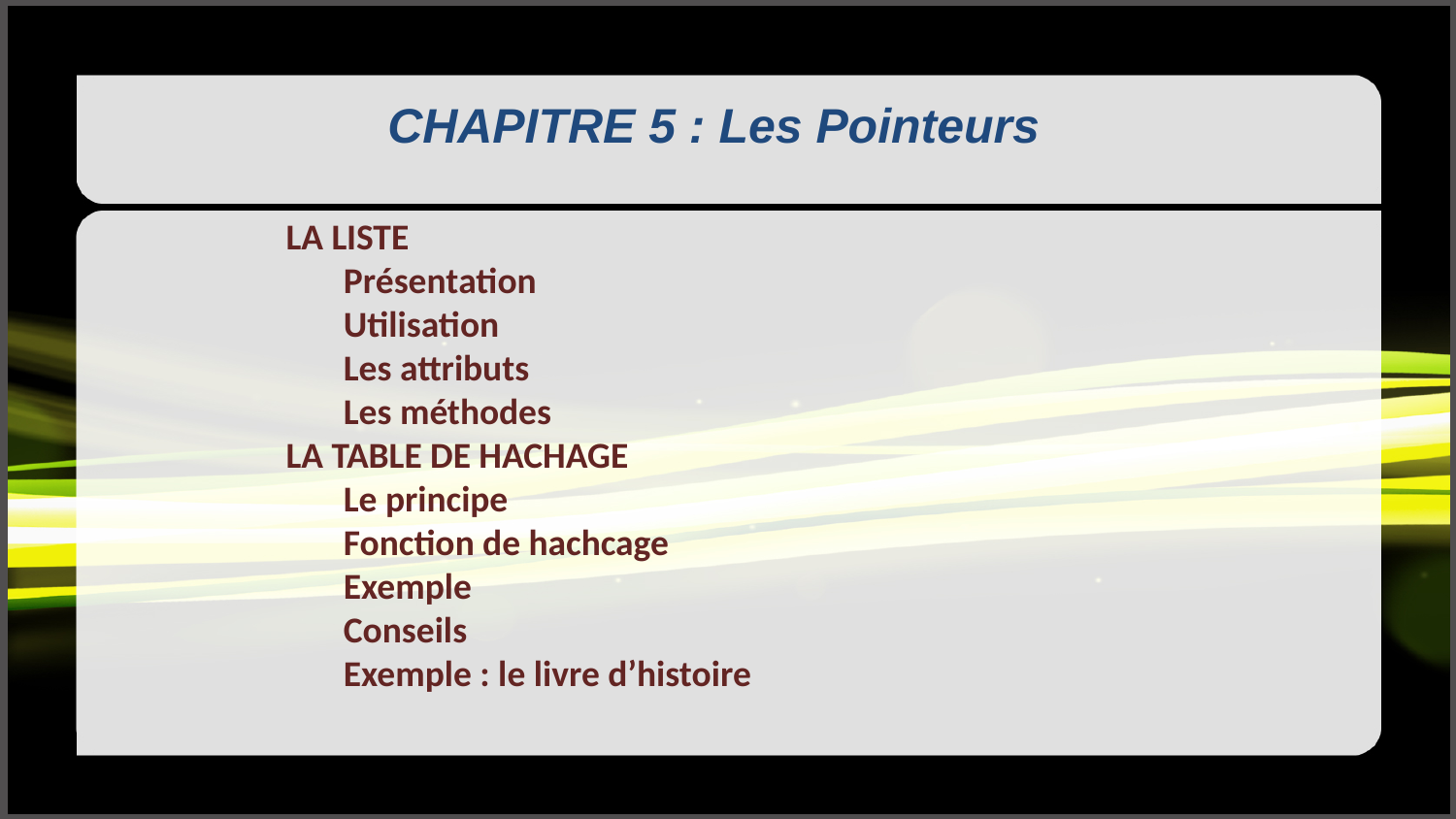

CHAPITRE 5 : Les Pointeurs

LA LISTE
       Présentation
       Utilisation
       Les attributs
       Les méthodes
LA TABLE DE HACHAGE
       Le principe
       Fonction de hachcage
       Exemple
       Conseils
       Exemple : le livre d’histoire